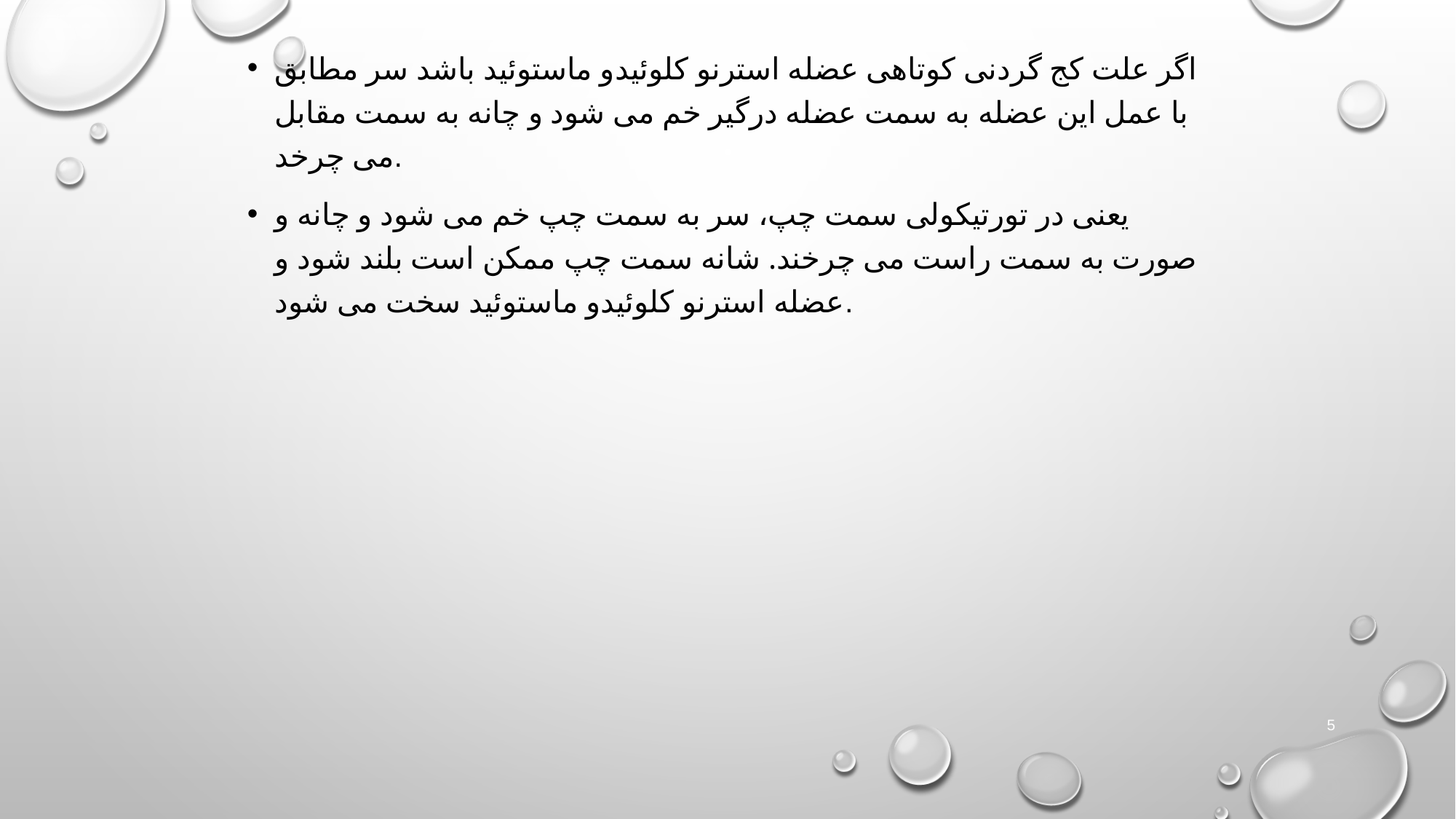

اگر علت کج گردنی کوتاهی عضله استرنو کلوئیدو ماستوئید باشد سر مطابق با عمل این عضله به سمت عضله درگیر خم می شود و چانه به سمت مقابل می چرخد.
یعنی در تورتیکولی سمت چپ، سر به سمت چپ خم می شود و چانه و صورت به سمت راست می چرخند. شانه سمت چپ ممکن است بلند شود و عضله استرنو کلوئیدو ماستوئید سخت می شود.
5